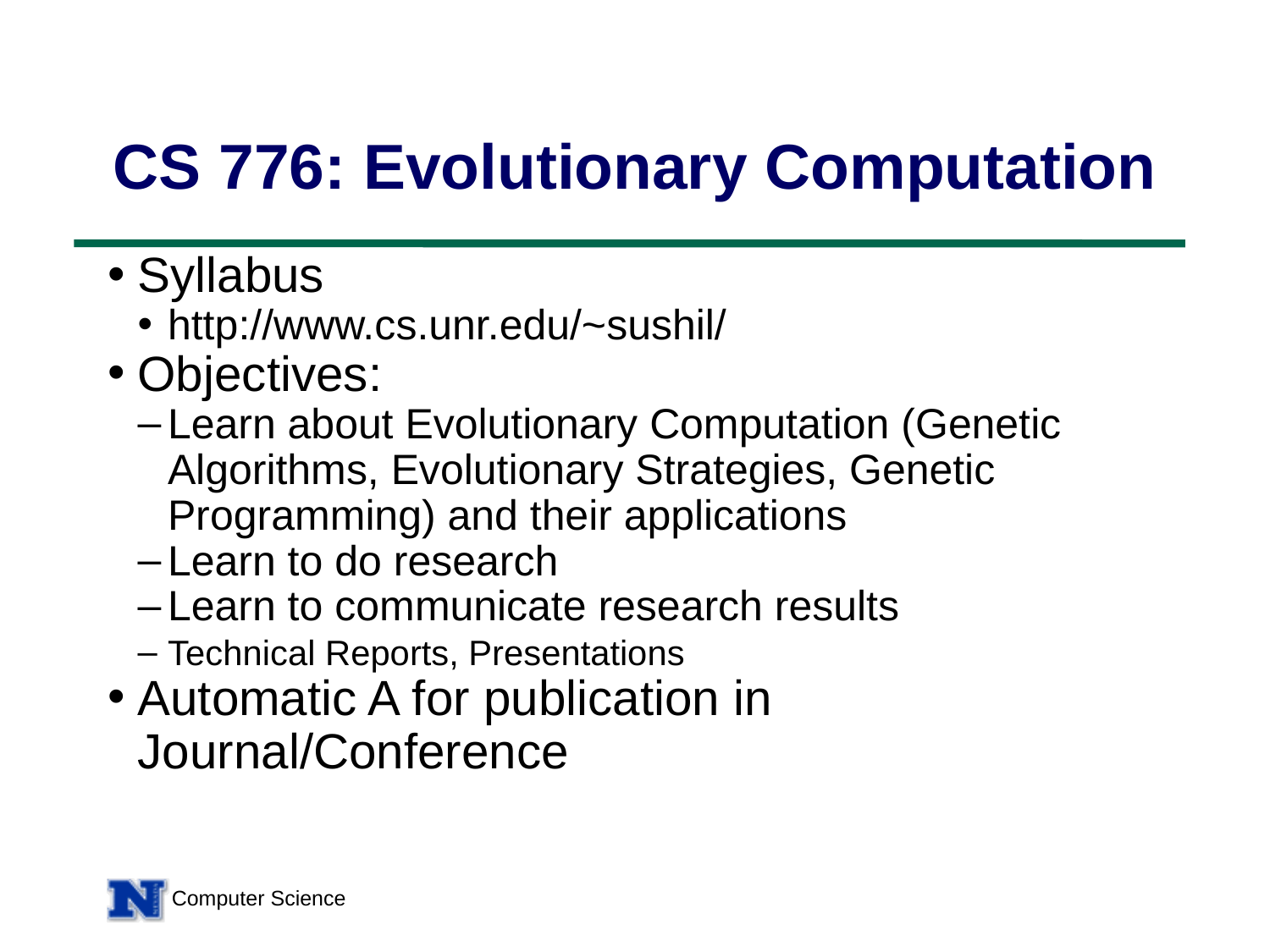

Genetic Algorithms
CS 776: Evolutionary Computation
Syllabus
http://www.cs.unr.edu/~sushil/
Objectives:
Learn about Evolutionary Computation (Genetic Algorithms, Evolutionary Strategies, Genetic Programming) and their applications
Learn to do research
Learn to communicate research results
Technical Reports, Presentations
Automatic A for publication in Journal/Conference